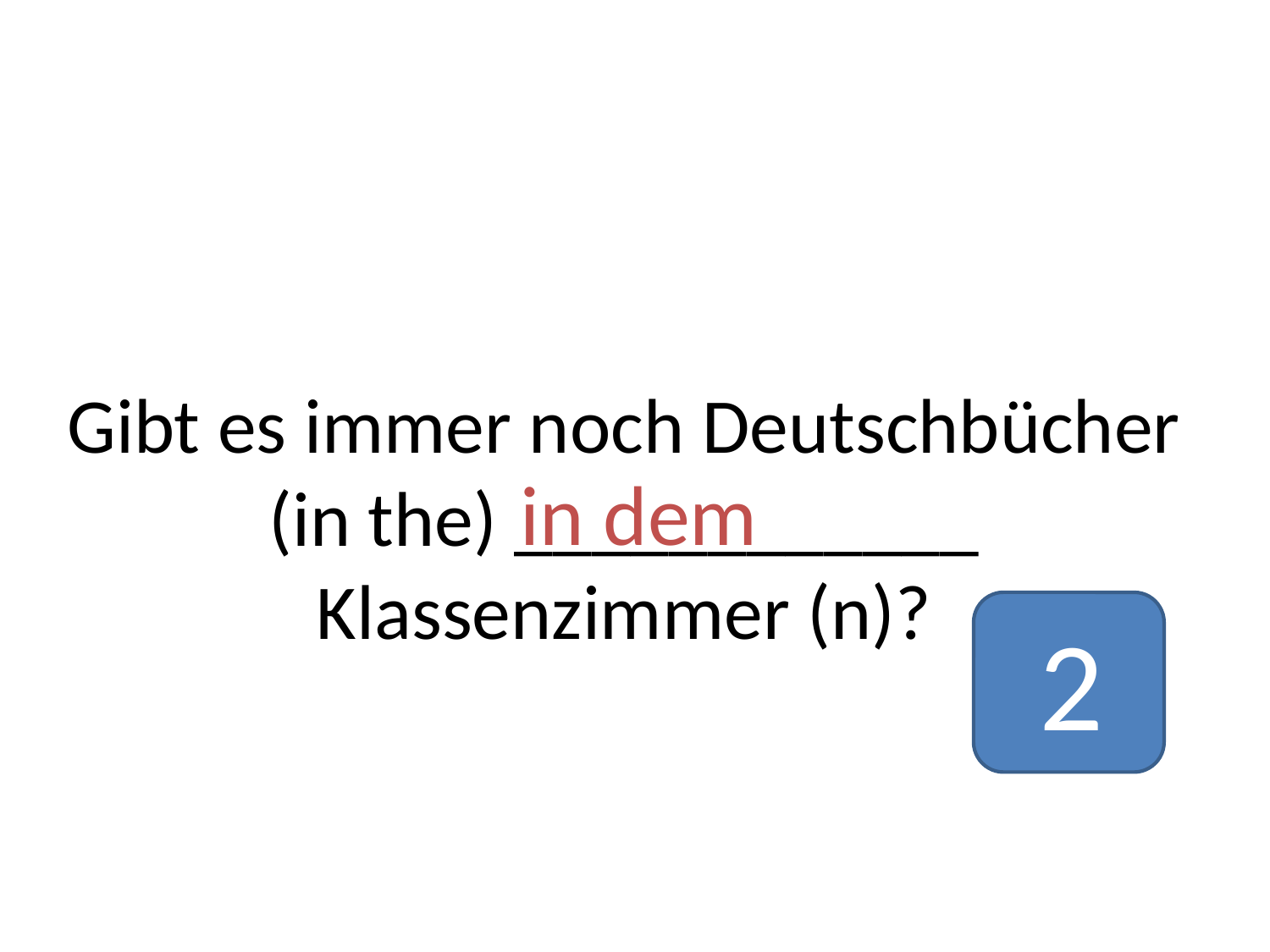

# Gibt es immer noch Deutschbücher (in the) ____________ Klassenzimmer (n)?
in dem

2